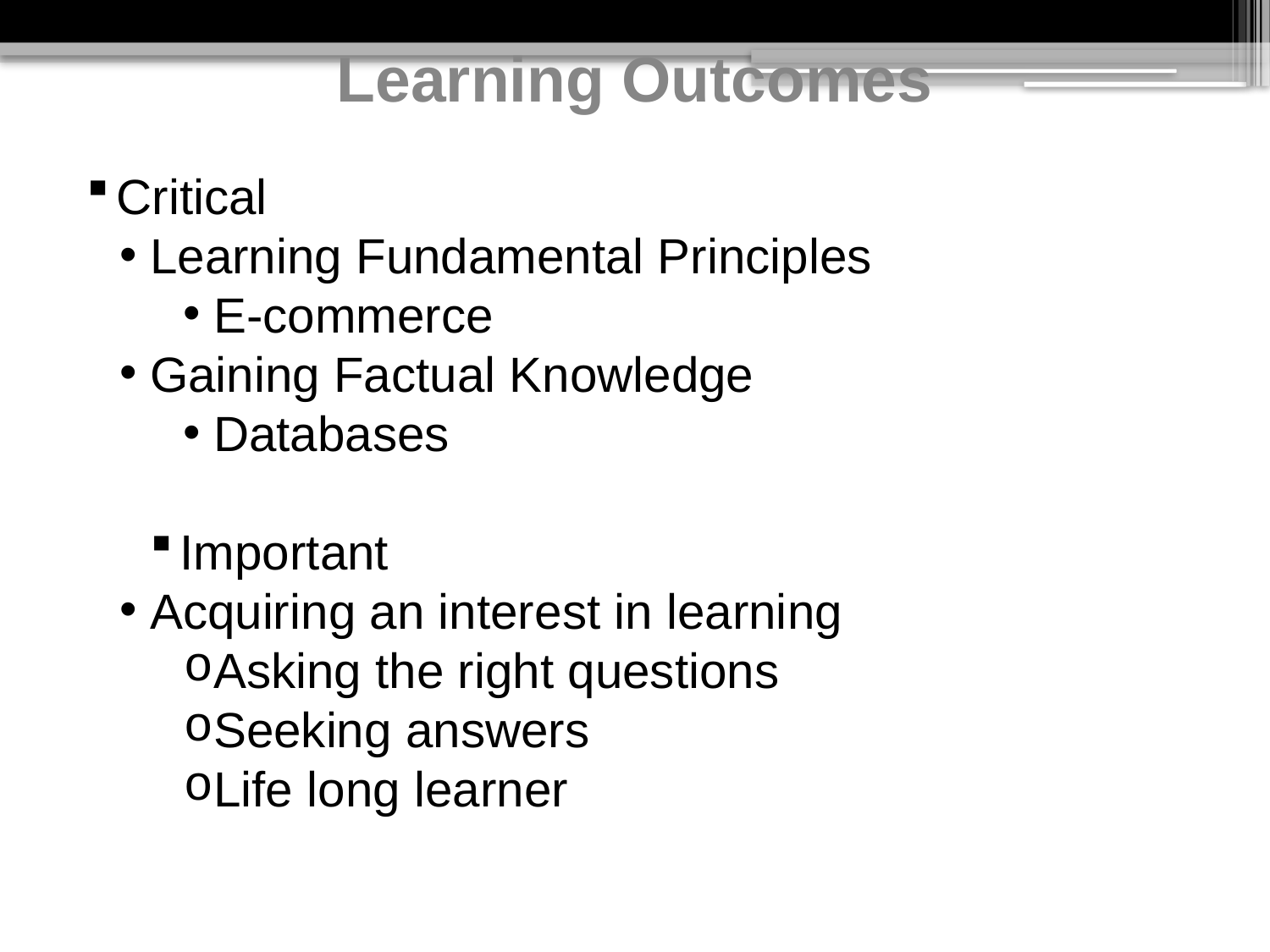

Learning Outcomes
Critical
Learning Fundamental Principles
E-commerce
Gaining Factual Knowledge
Databases

Important
Acquiring an interest in learning
Asking the right questions
Seeking answers
Life long learner